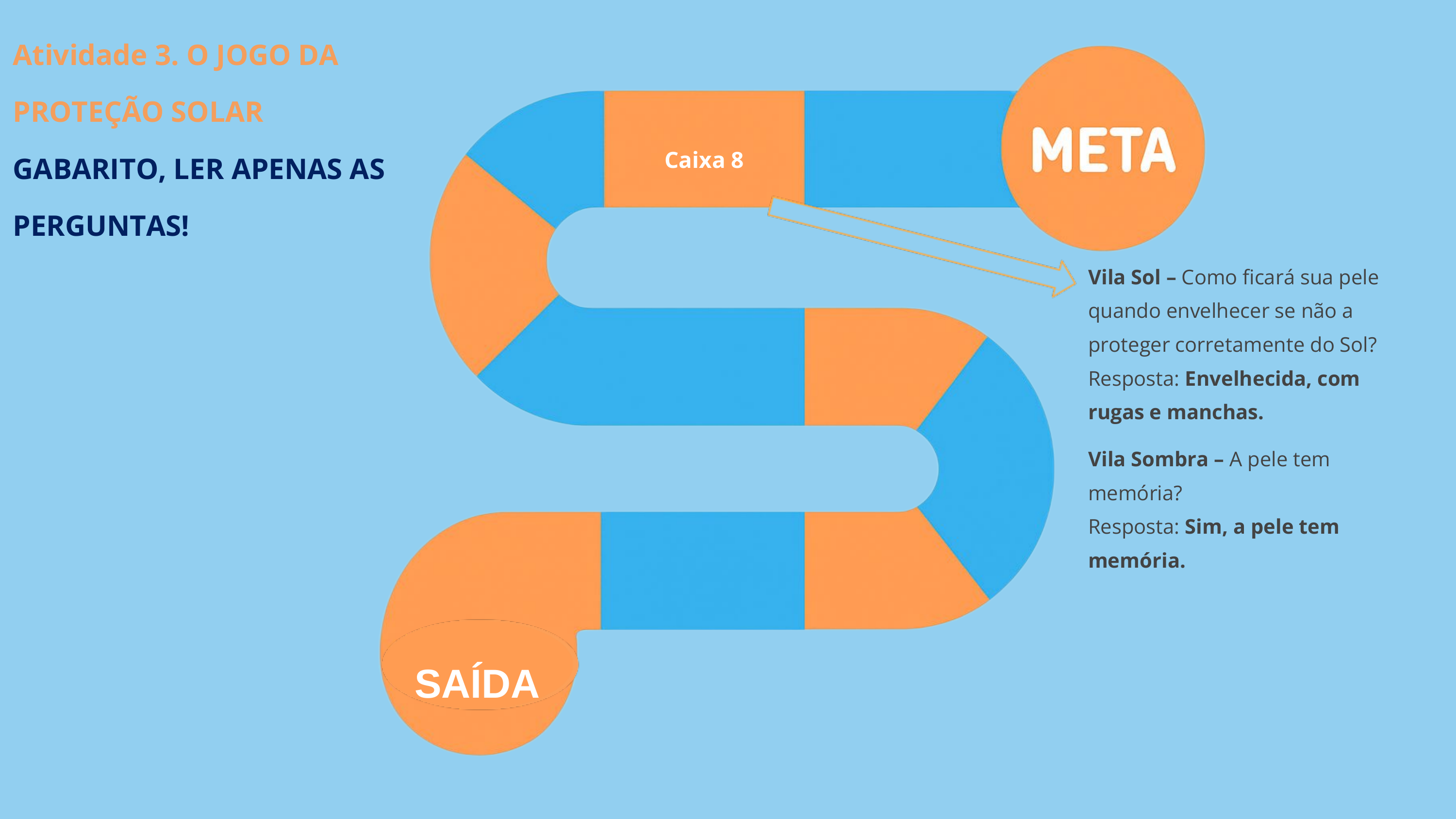

Atividade 3. O JOGO DA PROTEÇÃO SOLAR
GABARITO, LER APENAS AS PERGUNTAS!

Caixa 8

Vila Sol – Como ficará sua pele quando envelhecer se não a proteger corretamente do Sol?
Resposta: Envelhecida, com rugas e manchas.
Vila Sombra – A pele tem memória?
Resposta: Sim, a pele tem memória.

SAÍDA